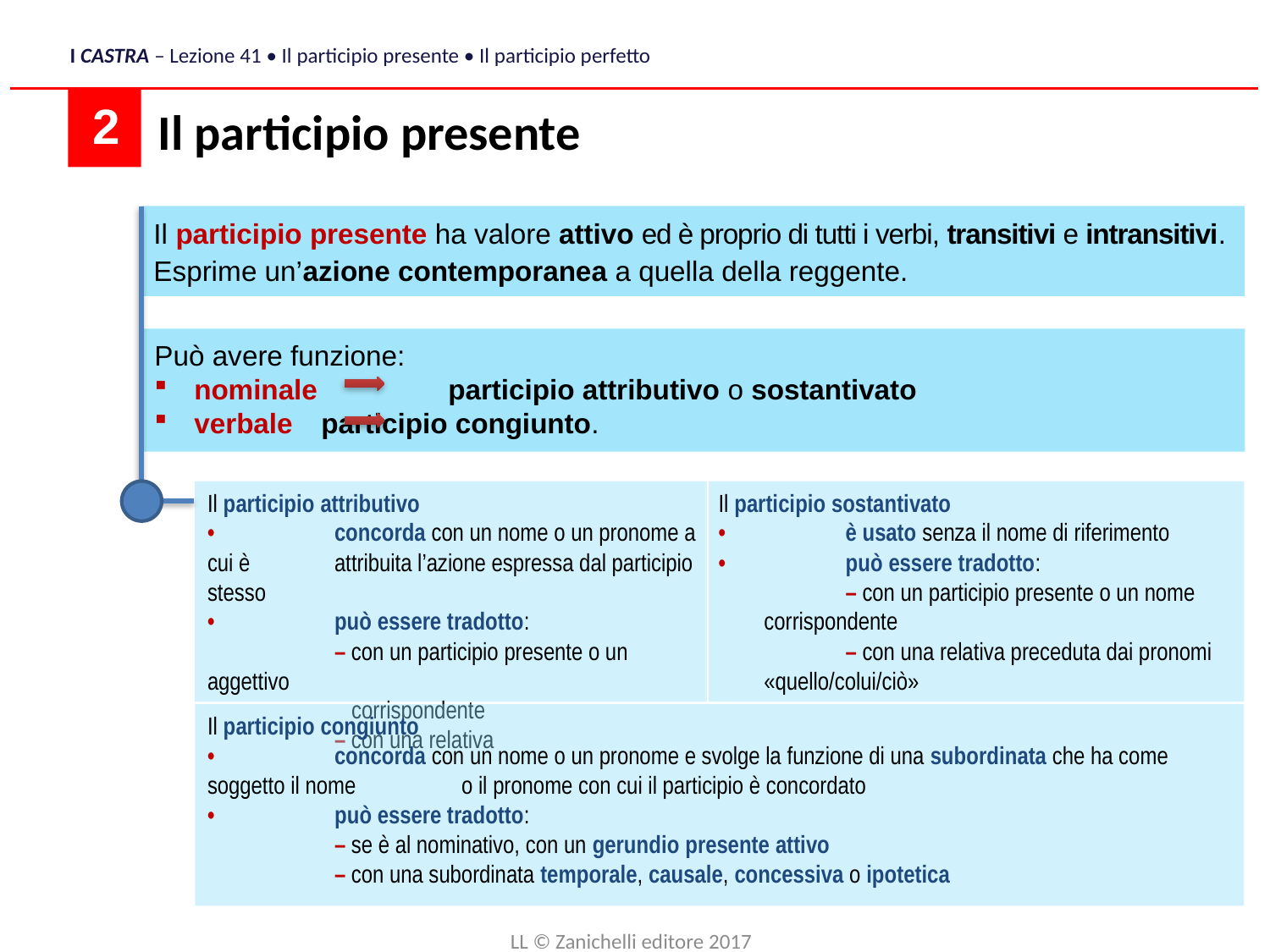

I CASTRA – Lezione 41 • Il participio presente • Il participio perfetto
Il participio presente
 2
Il participio presente ha valore attivo ed è proprio di tutti i verbi, transitivi e intransitivi.
Esprime un’azione contemporanea a quella della reggente.

Può avere funzione:
nominale 	participio attributivo o sostantivato
verbale 	participio congiunto.

Il participio attributivo
•	concorda con un nome o un pronome a cui è 	attribuita l’azione espressa dal participio stesso
•	può essere tradotto:
	– con un participio presente o un aggettivo
	   corrispondente
	– con una relativa
Il participio sostantivato
•	è usato senza il nome di riferimento
•	può essere tradotto:
	– con un participio presente o un nome
        corrispondente
	– con una relativa preceduta dai pronomi
        «quello/colui/ciò»
Il participio congiunto
•	concorda con un nome o un pronome e svolge la funzione di una subordinata che ha come soggetto il nome 	o il pronome con cui il participio è concordato
•	può essere tradotto:
	– se è al nominativo, con un gerundio presente attivo
	– con una subordinata temporale, causale, concessiva o ipotetica
LL © Zanichelli editore 2017